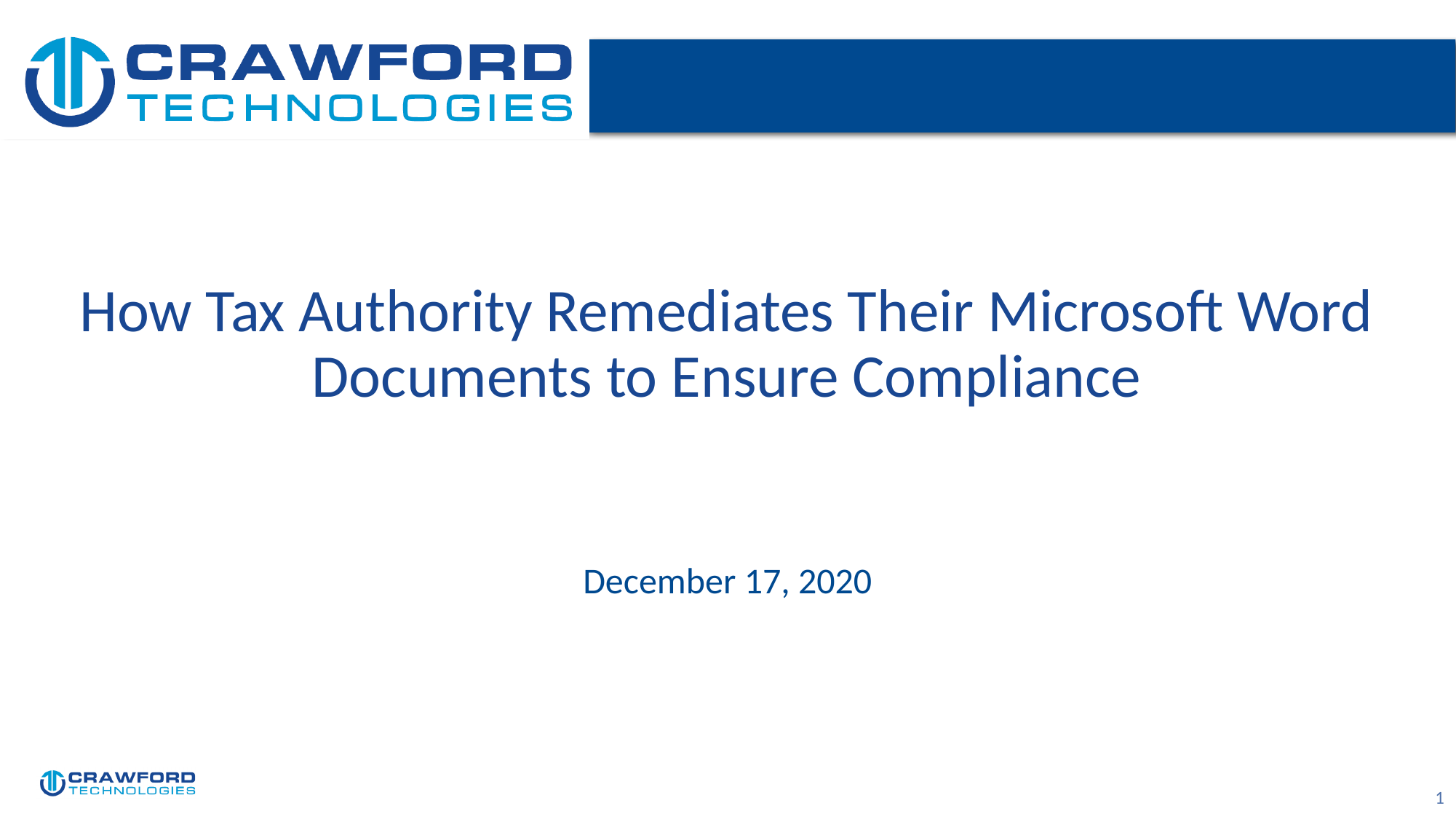

# How Tax Authority Remediates Their Microsoft Word Documents to Ensure Compliance
December 17, 2020
1